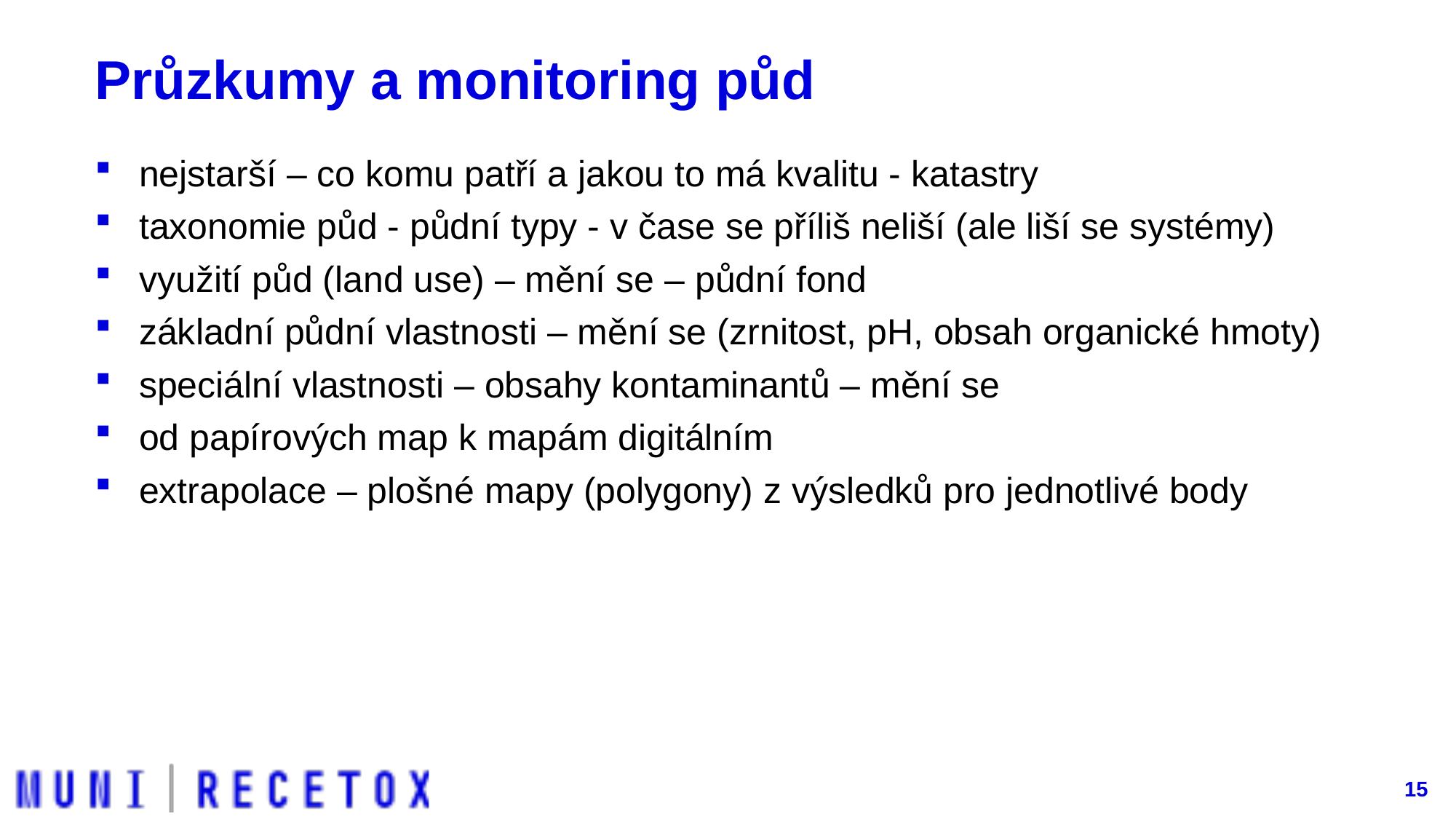

# Průzkumy a monitoring půd
nejstarší – co komu patří a jakou to má kvalitu - katastry
taxonomie půd - půdní typy - v čase se příliš neliší (ale liší se systémy)
využití půd (land use) – mění se – půdní fond
základní půdní vlastnosti – mění se (zrnitost, pH, obsah organické hmoty)
speciální vlastnosti – obsahy kontaminantů – mění se
od papírových map k mapám digitálním
extrapolace – plošné mapy (polygony) z výsledků pro jednotlivé body
15